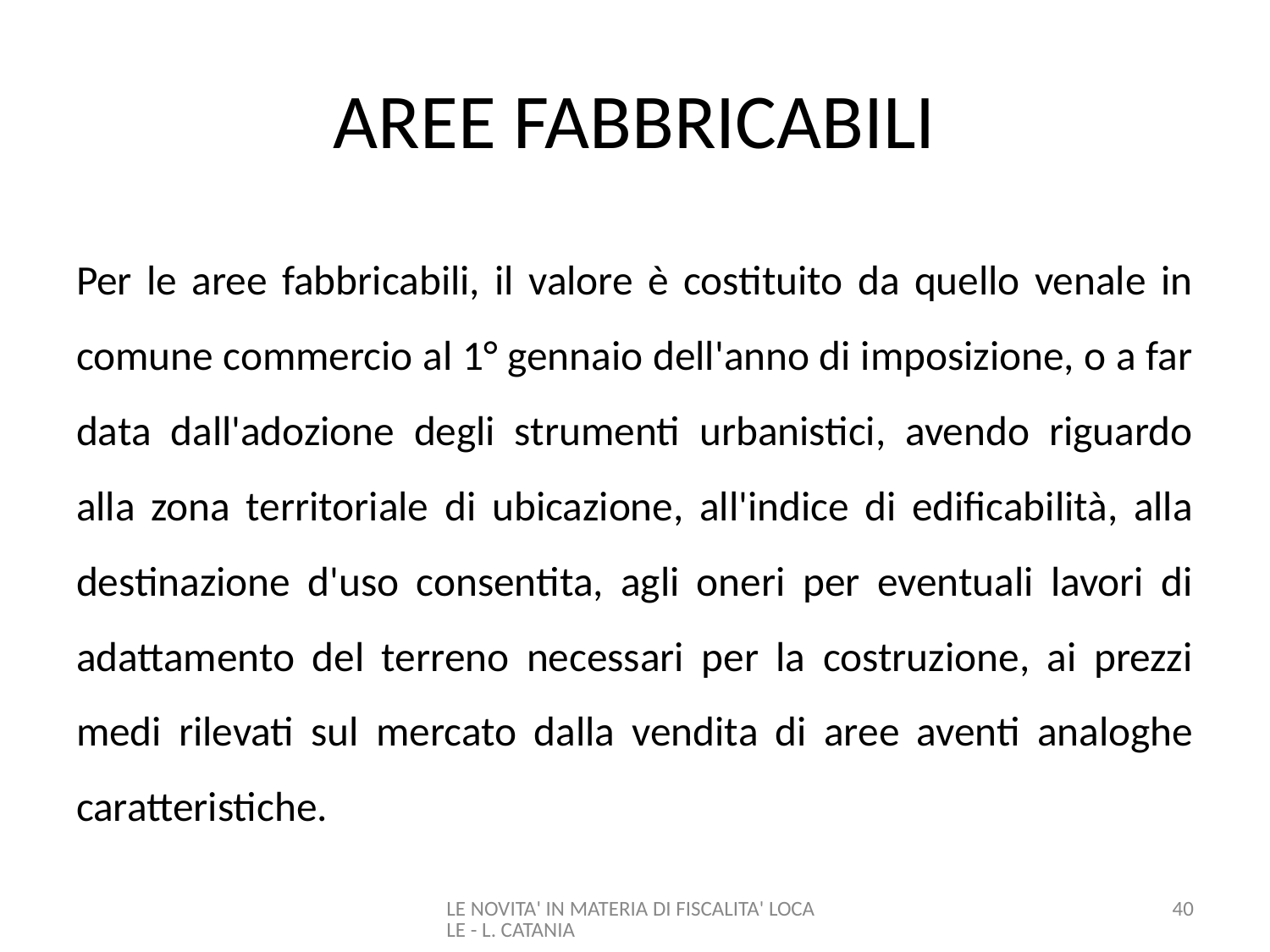

# AREE FABBRICABILI
Per le aree fabbricabili, il valore è costituito da quello venale in comune commercio al 1° gennaio dell'anno di imposizione, o a far data dall'adozione degli strumenti urbanistici, avendo riguardo alla zona territoriale di ubicazione, all'indice di edificabilità, alla destinazione d'uso consentita, agli oneri per eventuali lavori di adattamento del terreno necessari per la costruzione, ai prezzi medi rilevati sul mercato dalla vendita di aree aventi analoghe caratteristiche.

LE NOVITA' IN MATERIA DI FISCALITA' LOCALE - L. CATANIA
40